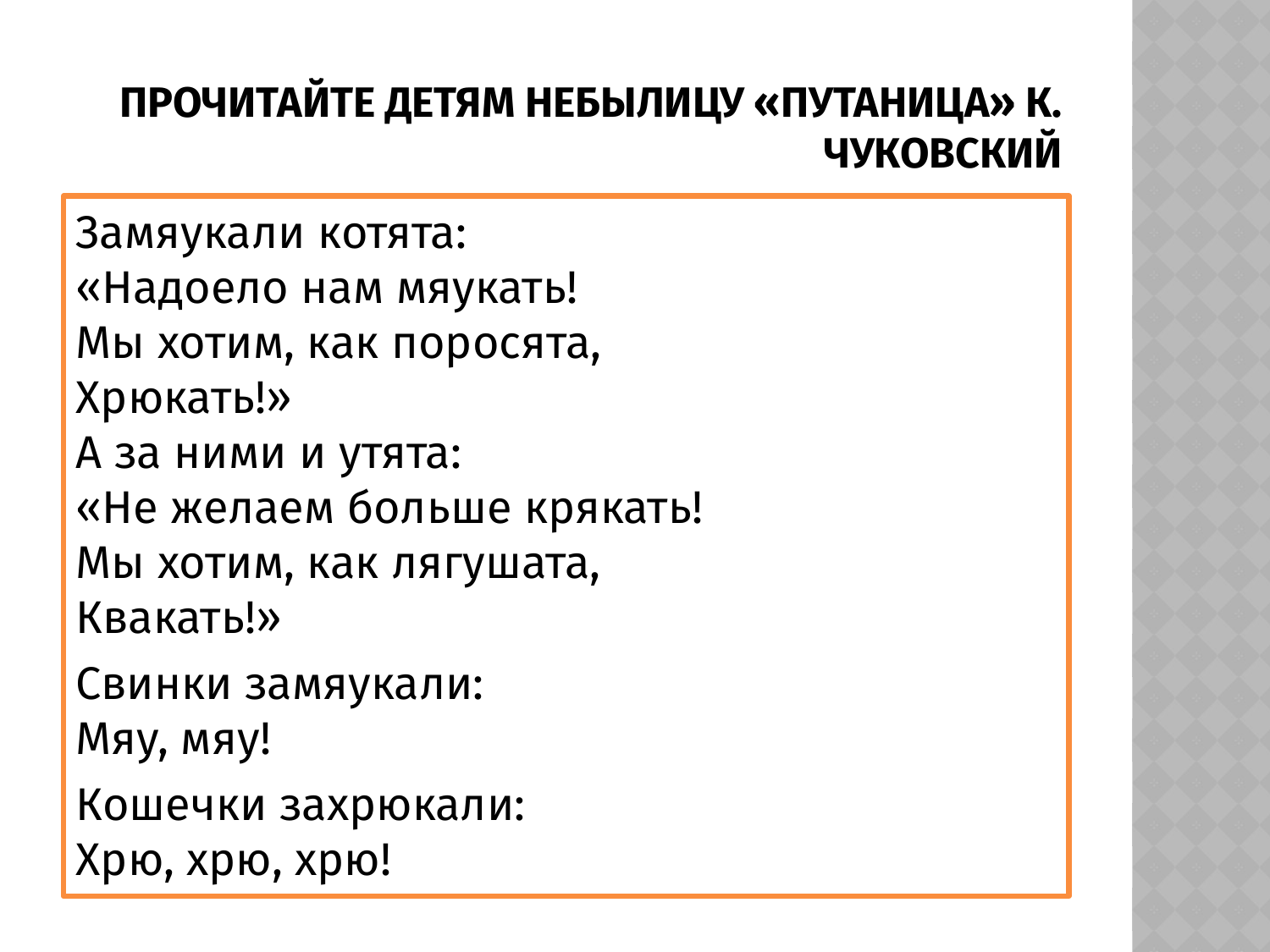

# прочитайте детям небылицу «путаница» К. Чуковский
Замяукали котята:
«Надоело нам мяукать!
Мы хотим, как поросята,
Хрюкать!»
А за ними и утята:
«Не желаем больше крякать!
Мы хотим, как лягушата,
Квакать!»
Свинки замяукали:
Мяу, мяу!
Кошечки захрюкали:
Хрю, хрю, хрю!